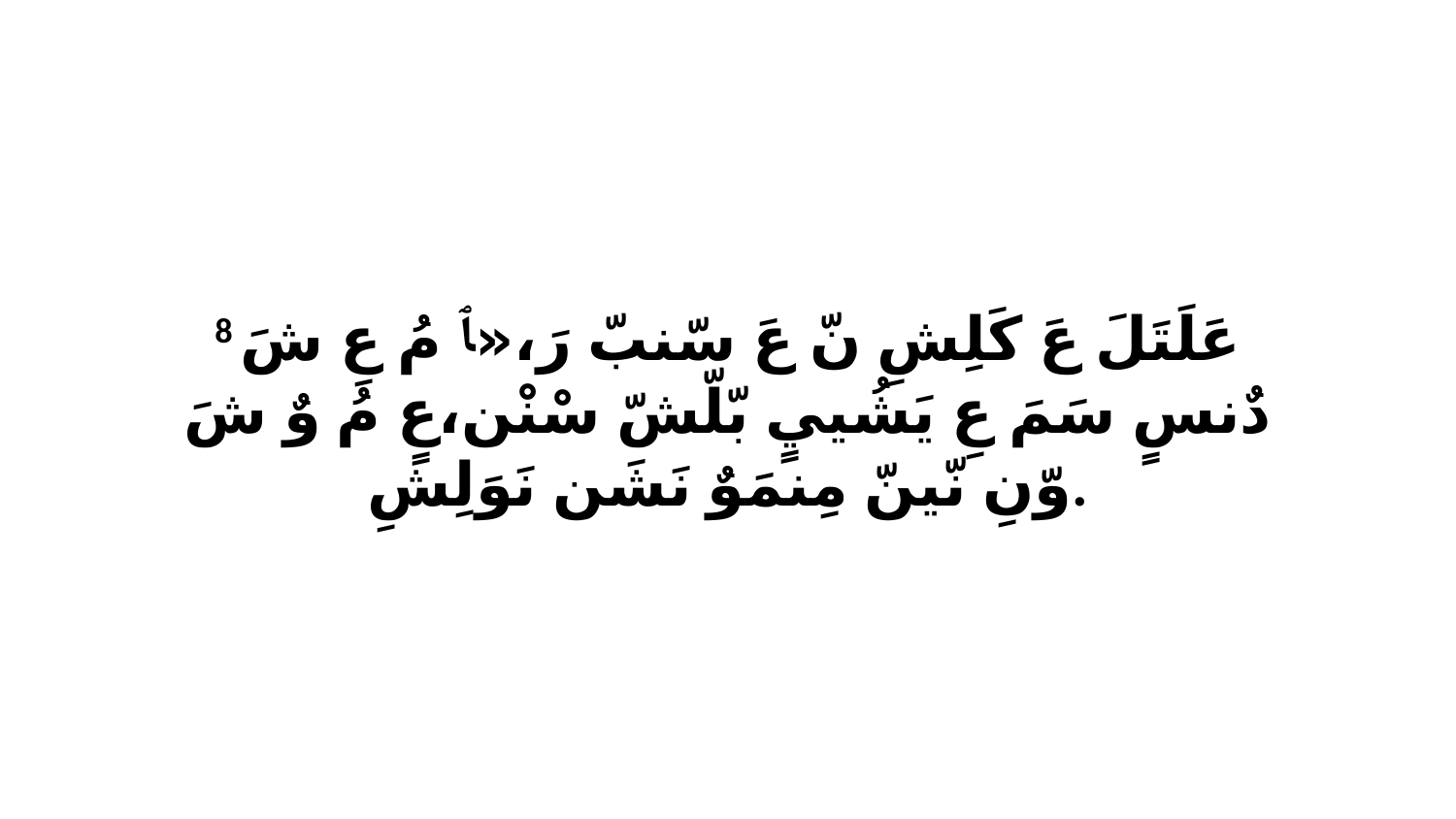

8 عَلَتَلَ عَ كَلِشِ نّ عَ سّنبّ رَ،«ﭑ مُ عِ شَ دٌنسٍ سَمَ عِ يَشُييٍ بّلّشّ سْنْن،عٍ مُ وٌ شَ وّنِ نّينّ مِنمَوٌ نَشَن نَوَلِشِ.